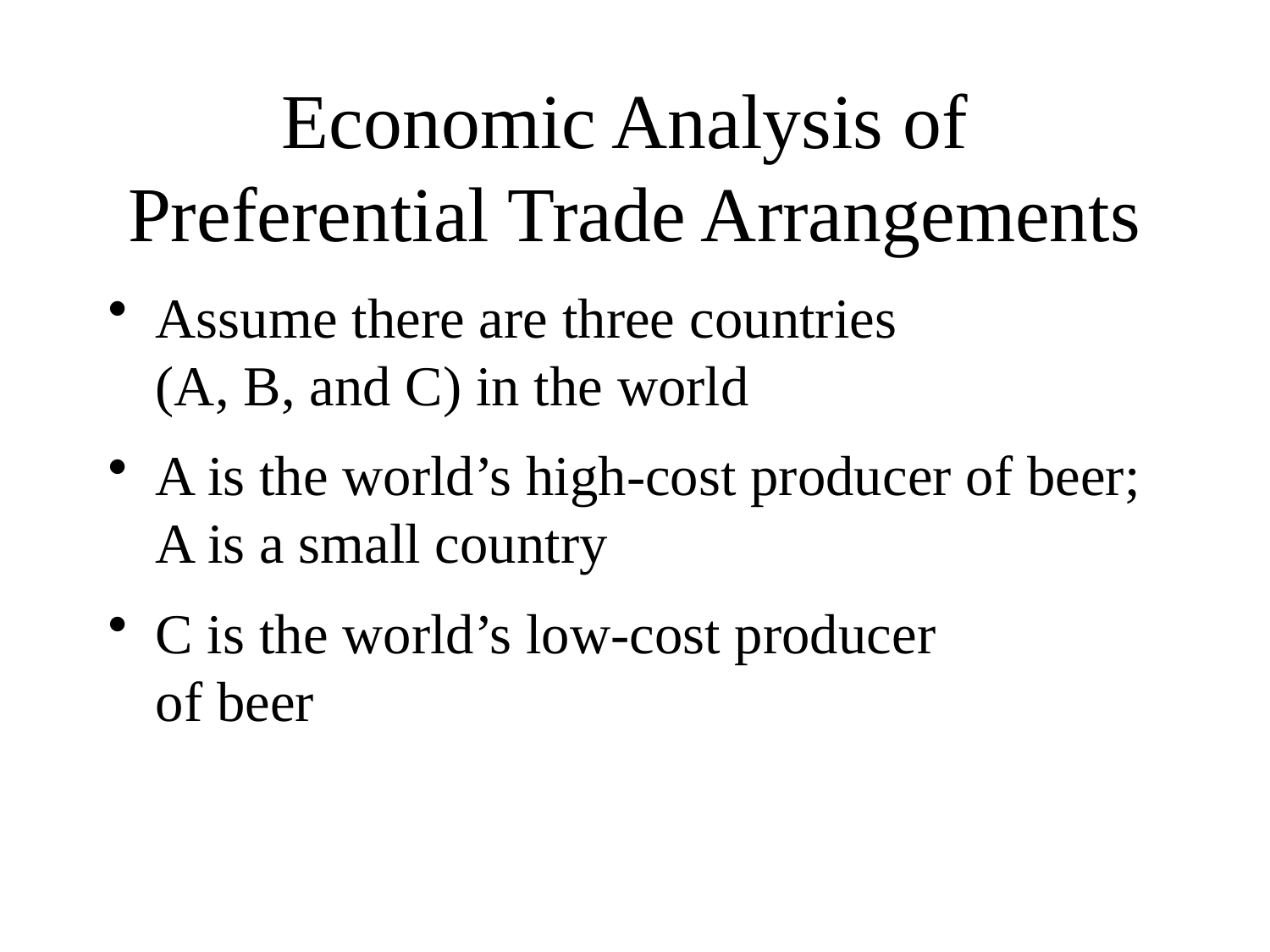

# Economic Analysis of Preferential Trade Arrangements
Assume there are three countries
(A, B, and C) in the world
A is the world’s high-cost producer of beer; A is a small country
C is the world’s low-cost producer
of beer